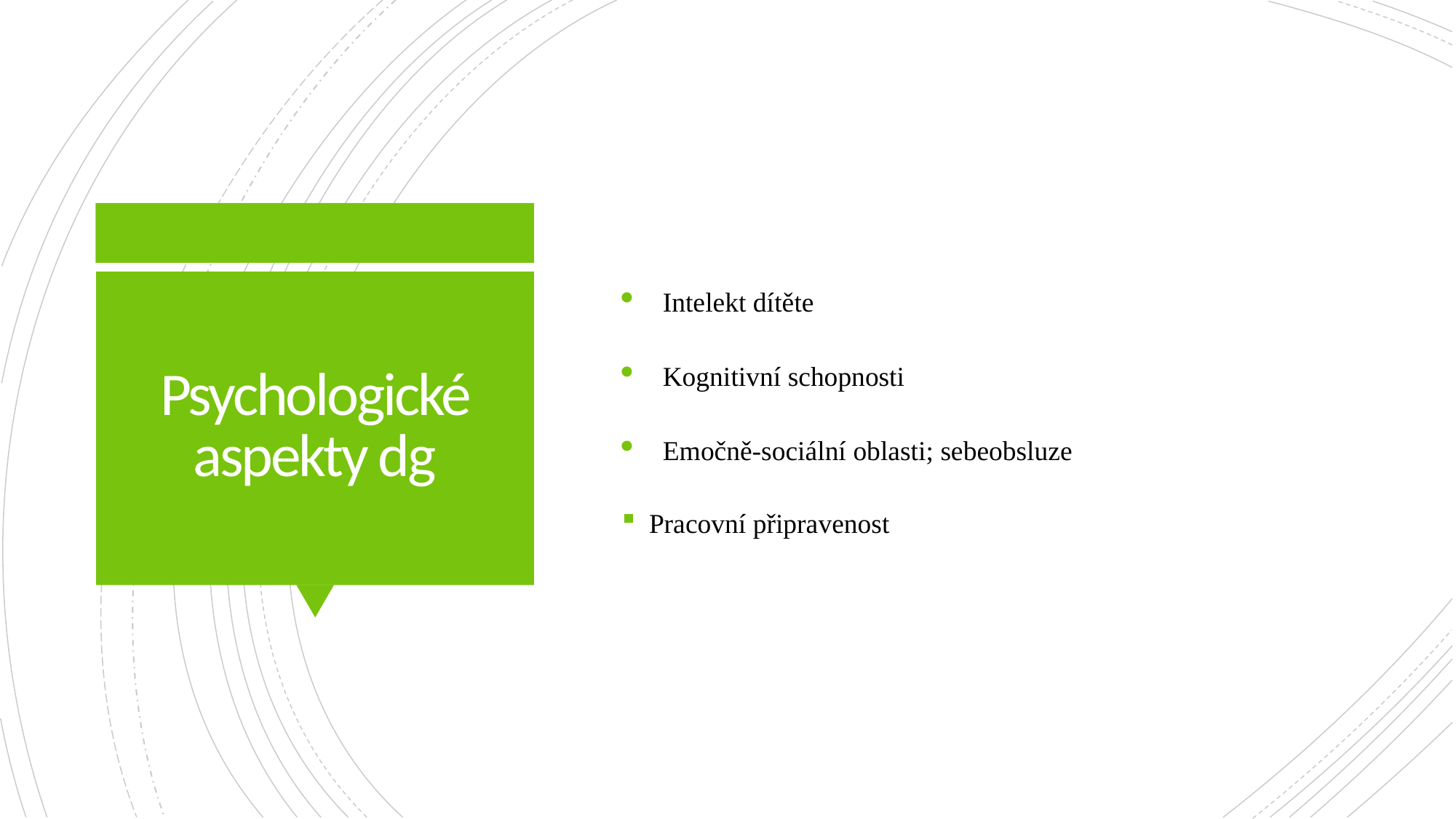

Intelekt dítěte
Kognitivní schopnosti
Emočně-sociální oblasti; sebeobsluze
Pracovní připravenost
# Psychologické aspekty dg